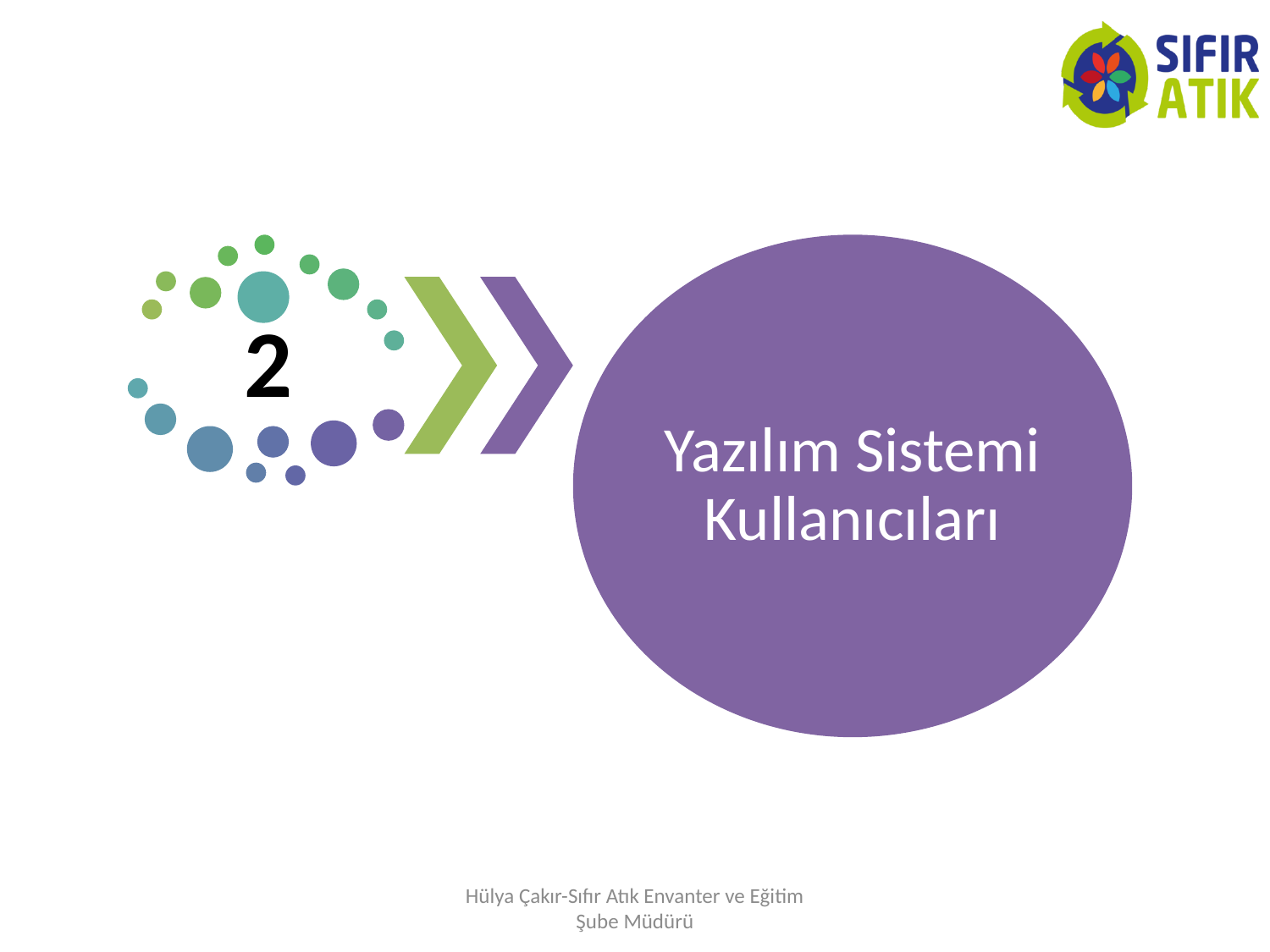

2
Yazılım Sistemi Kullanıcıları

Hülya Çakır-Sıfır Atık Envanter ve Eğitim Şube Müdürü